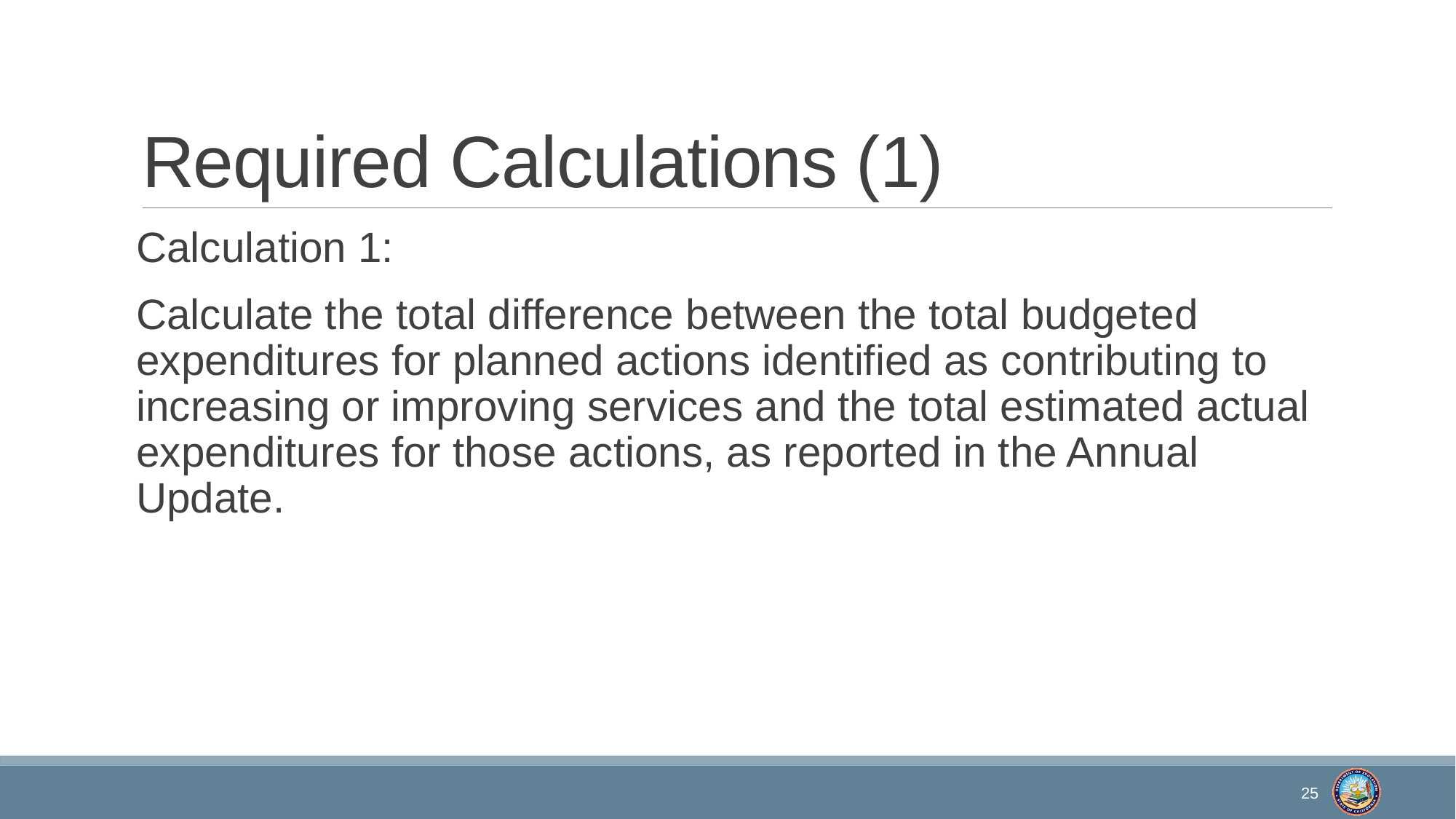

# Required Calculations (1)
Calculation 1:
Calculate the total difference between the total budgeted expenditures for planned actions identified as contributing to increasing or improving services and the total estimated actual expenditures for those actions, as reported in the Annual Update.
25